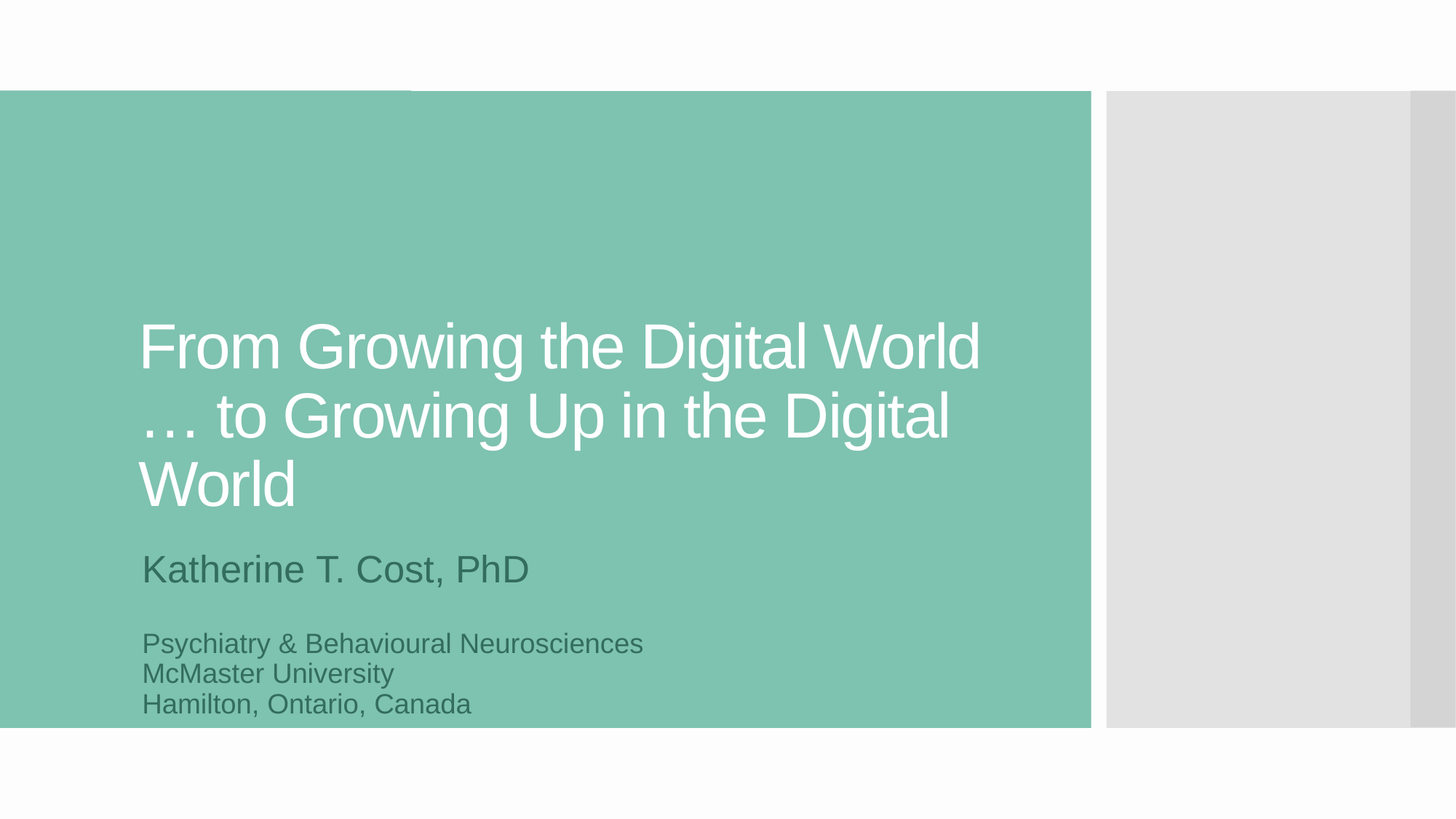

# From Growing the Digital World … to Growing Up in the Digital World
Katherine T. Cost, PhD
Psychiatry & Behavioural Neurosciences
McMaster University
Hamilton, Ontario, Canada